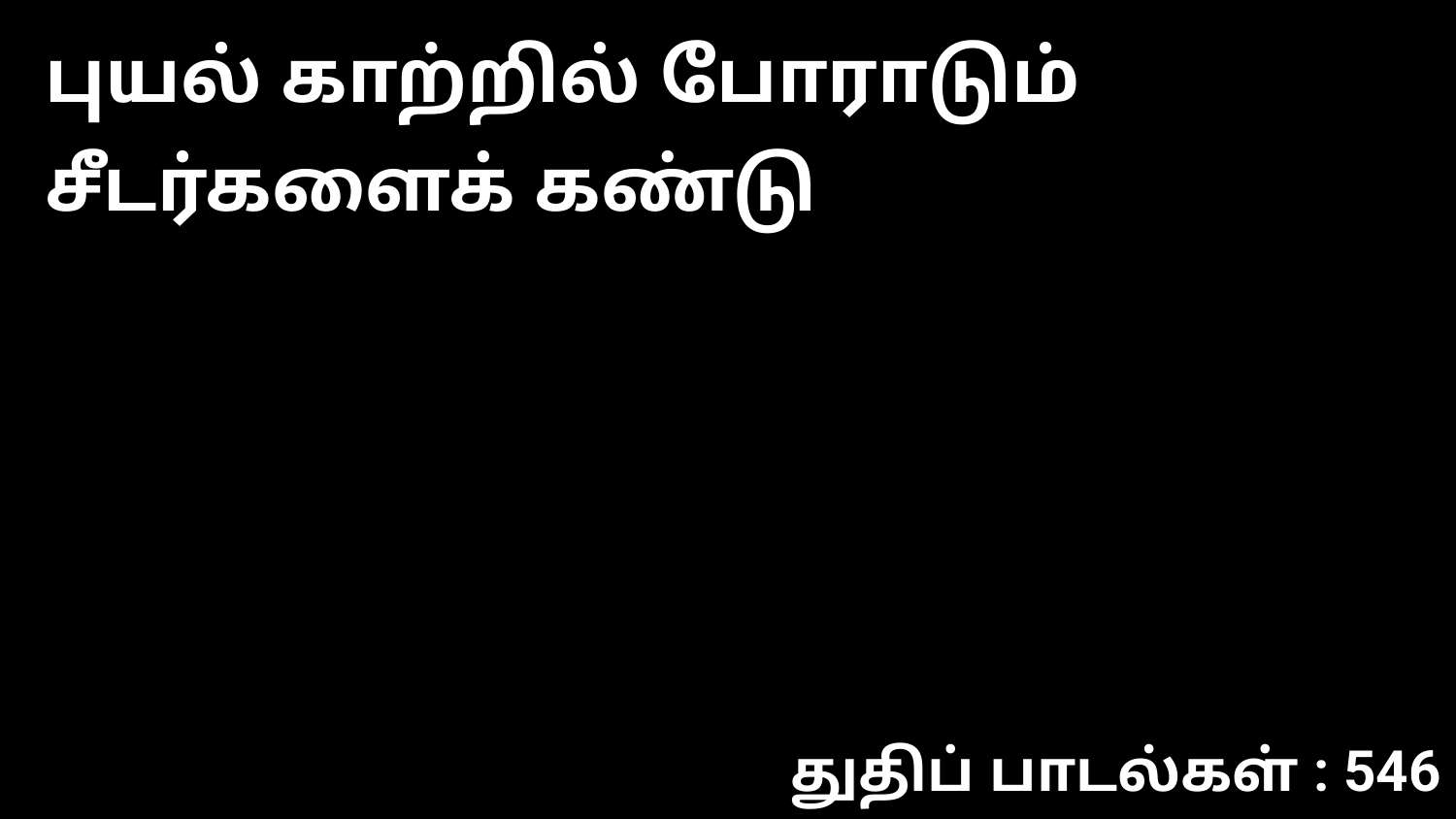

புயல் காற்றில் போராடும் சீடர்களைக் கண்டு
துதிப் பாடல்கள் : 546